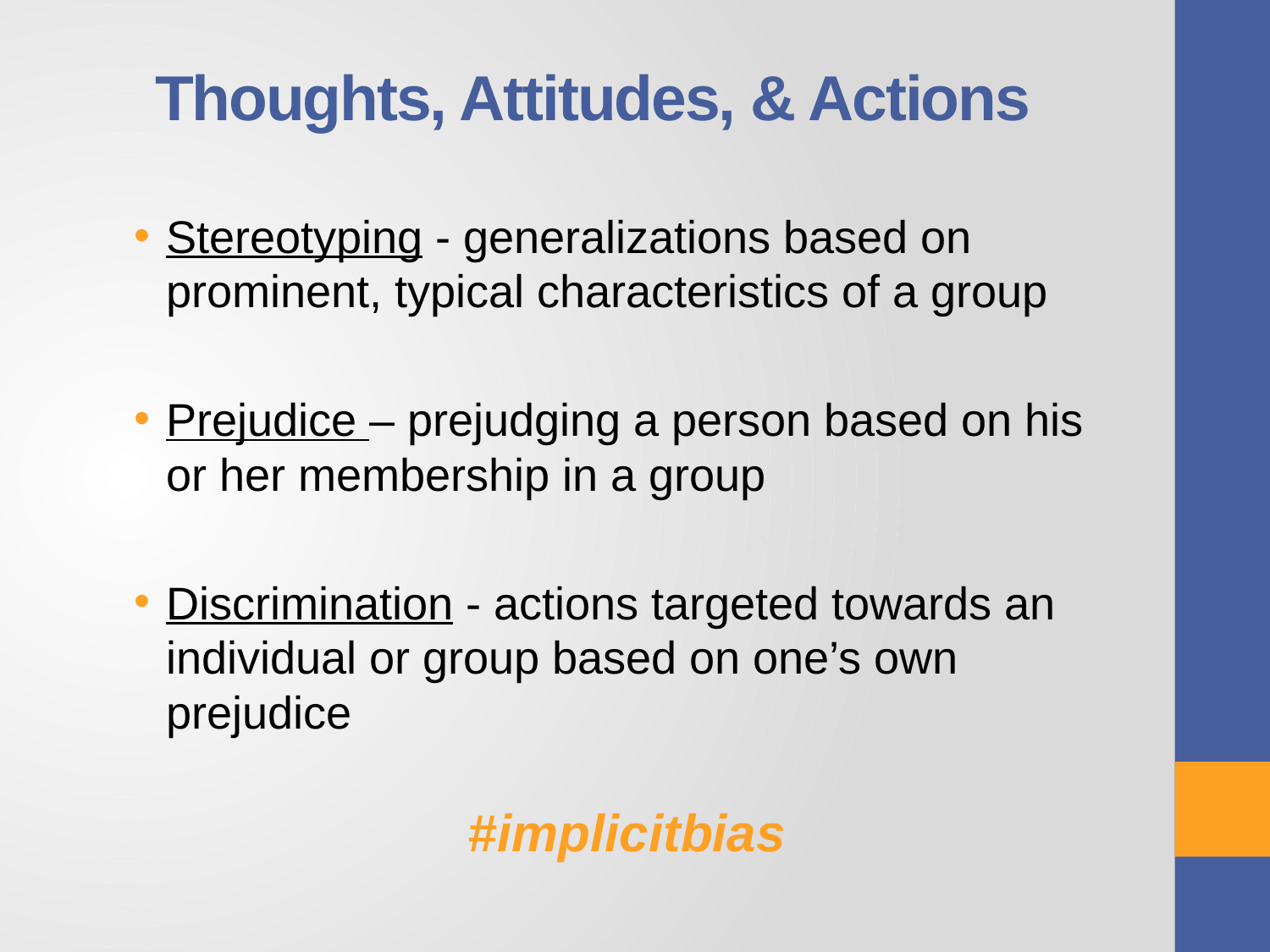

# Thoughts, Attitudes, & Actions
Stereotyping - generalizations based on prominent, typical characteristics of a group

Prejudice – prejudging a person based on his or her membership in a group

Discrimination - actions targeted towards an individual or group based on one’s own prejudice

#implicitbias